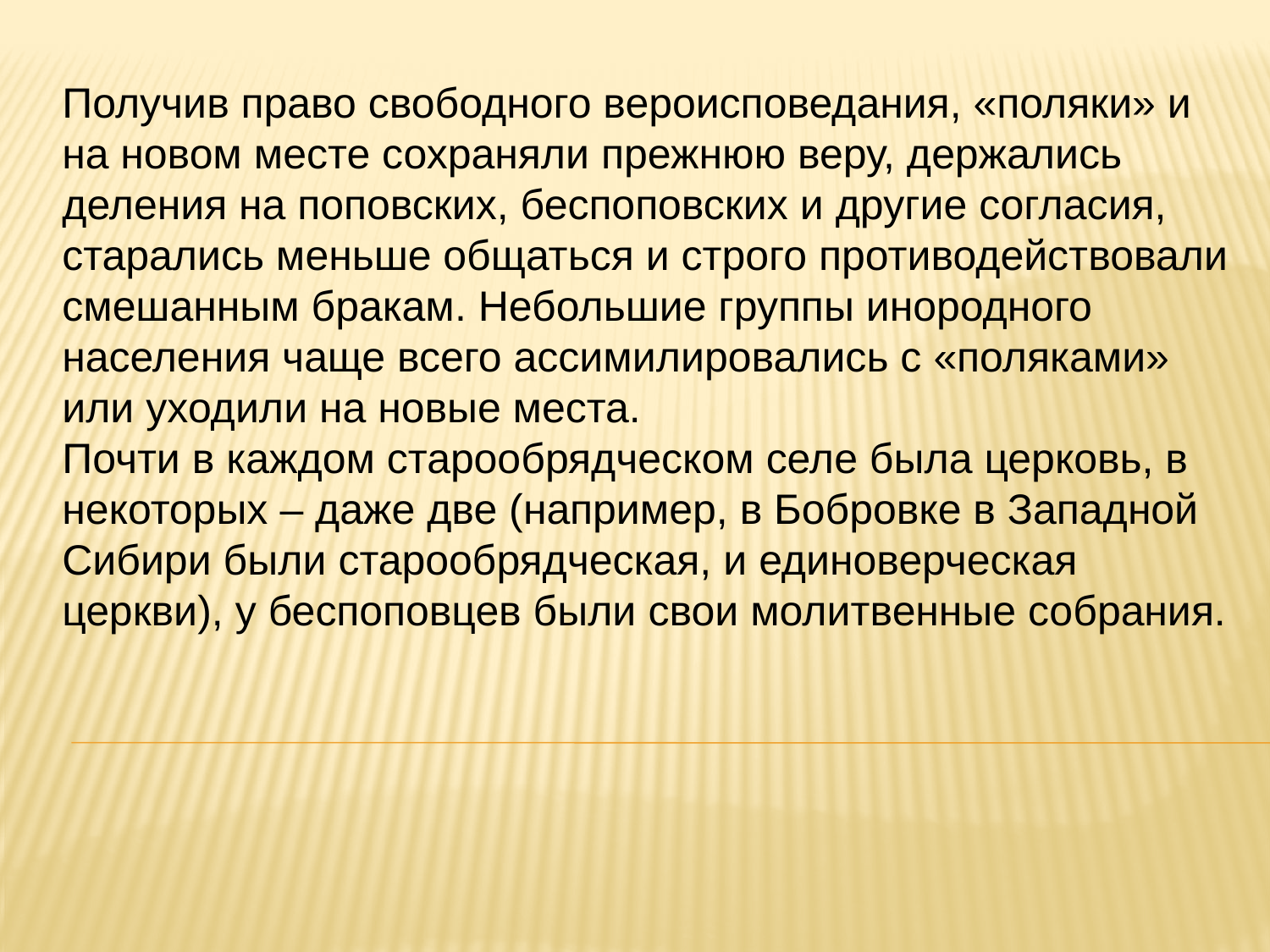

Получив право свободного вероисповедания, «поляки» и на новом месте сохраняли прежнюю веру, держались деления на поповских, беспоповских и другие согласия, старались меньше общаться и строго противодействовали смешанным бракам. Небольшие группы инородного населения чаще всего ассимилировались с «поляками» или уходили на новые места.
Почти в каждом старообрядческом селе была церковь, в некоторых – даже две (например, в Бобровке в Западной Сибири были старообрядческая, и единоверческая церкви), у беспоповцев были свои молитвенные собрания.